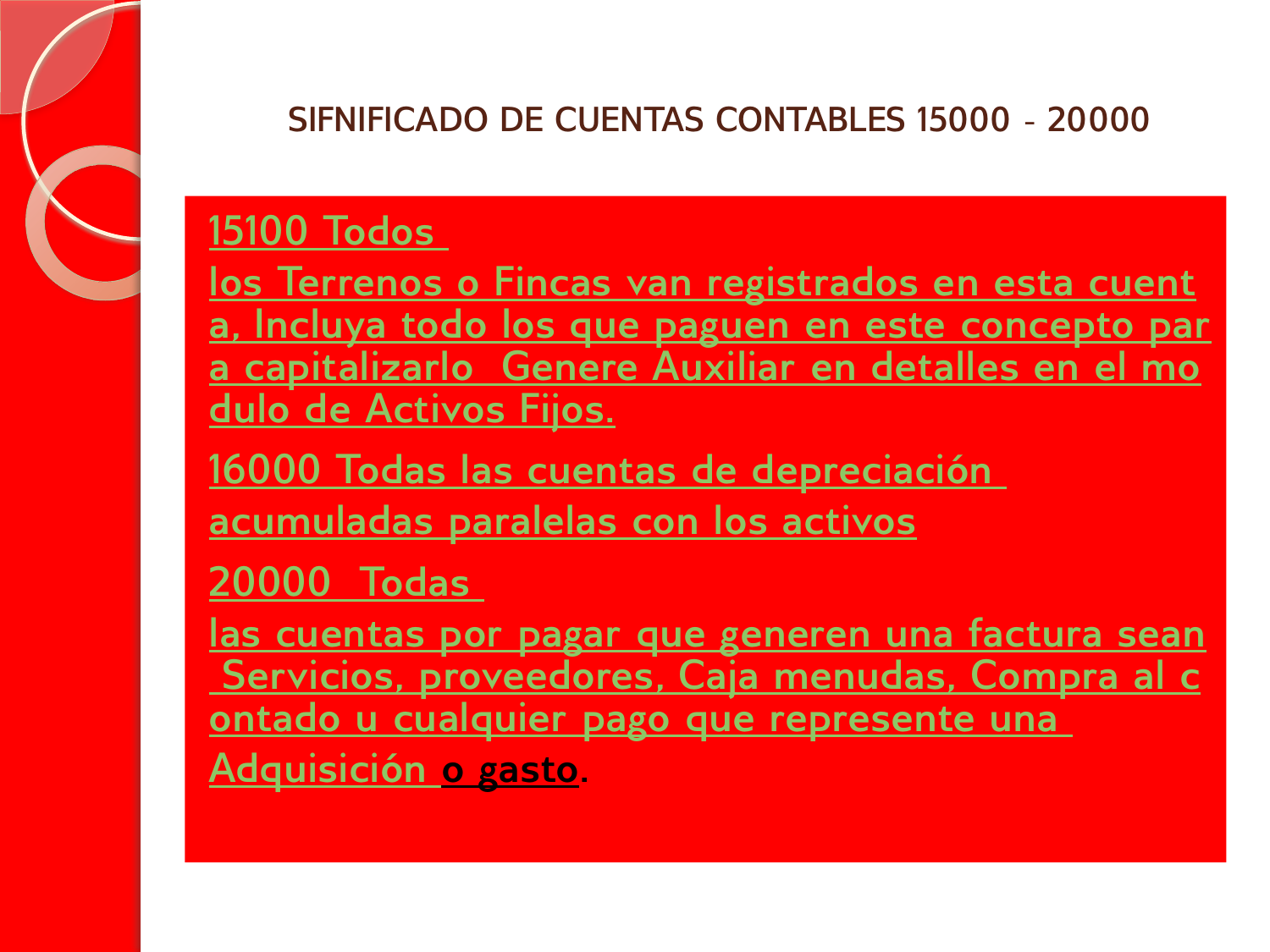

# SIFNIFICADO DE CUENTAS CONTABLES 15000 - 20000
15100 Todos los Terrenos o Fincas van registrados en esta cuenta, Incluya todo los que paguen en este concepto para capitalizarlo  Genere Auxiliar en detalles en el modulo de Activos Fijos.
16000 Todas las cuentas de depreciación acumuladas paralelas con los activos
20000  Todas las cuentas por pagar que generen una factura sean Servicios, proveedores, Caja menudas, Compra al contado u cualquier pago que represente una Adquisición o gasto.